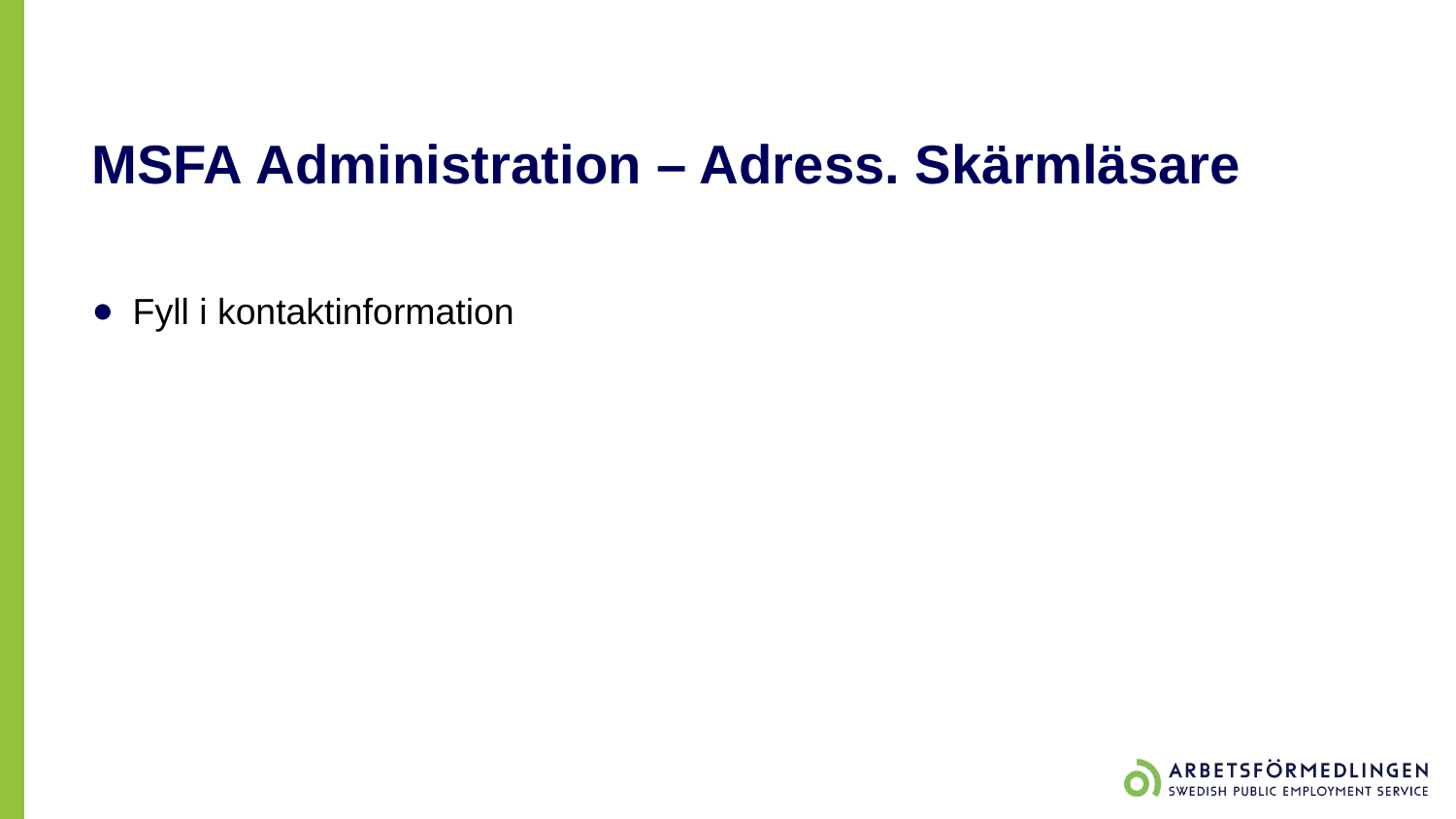

# MSFA Administration – Adress. Skärmläsare
Fyll i kontaktinformation